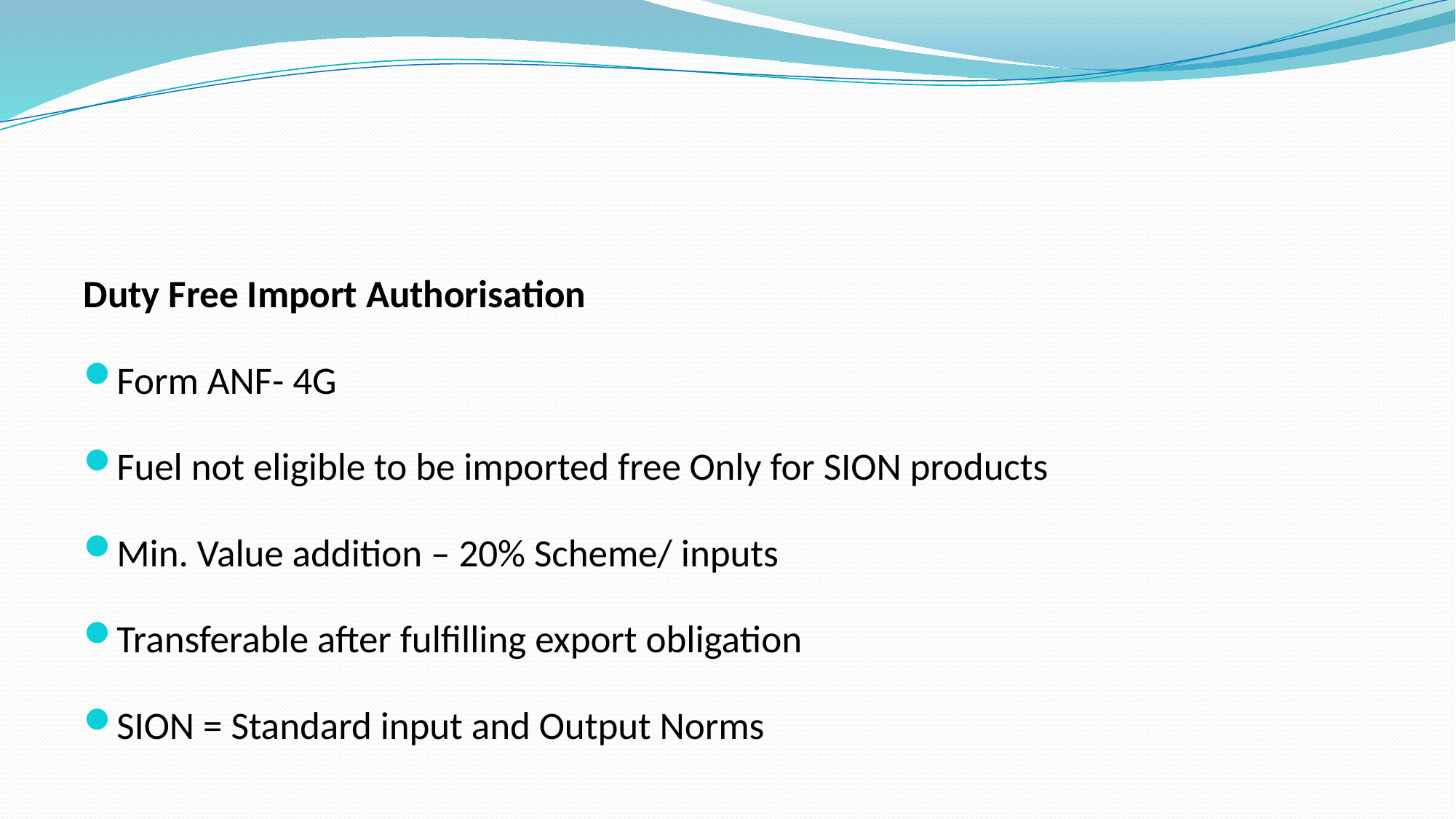

#
Duty Free Import Authorisation
Form ANF- 4G
Fuel not eligible to be imported free Only for SION products
Min. Value addition – 20% Scheme/ inputs
Transferable after fulfilling export obligation
SION = Standard input and Output Norms